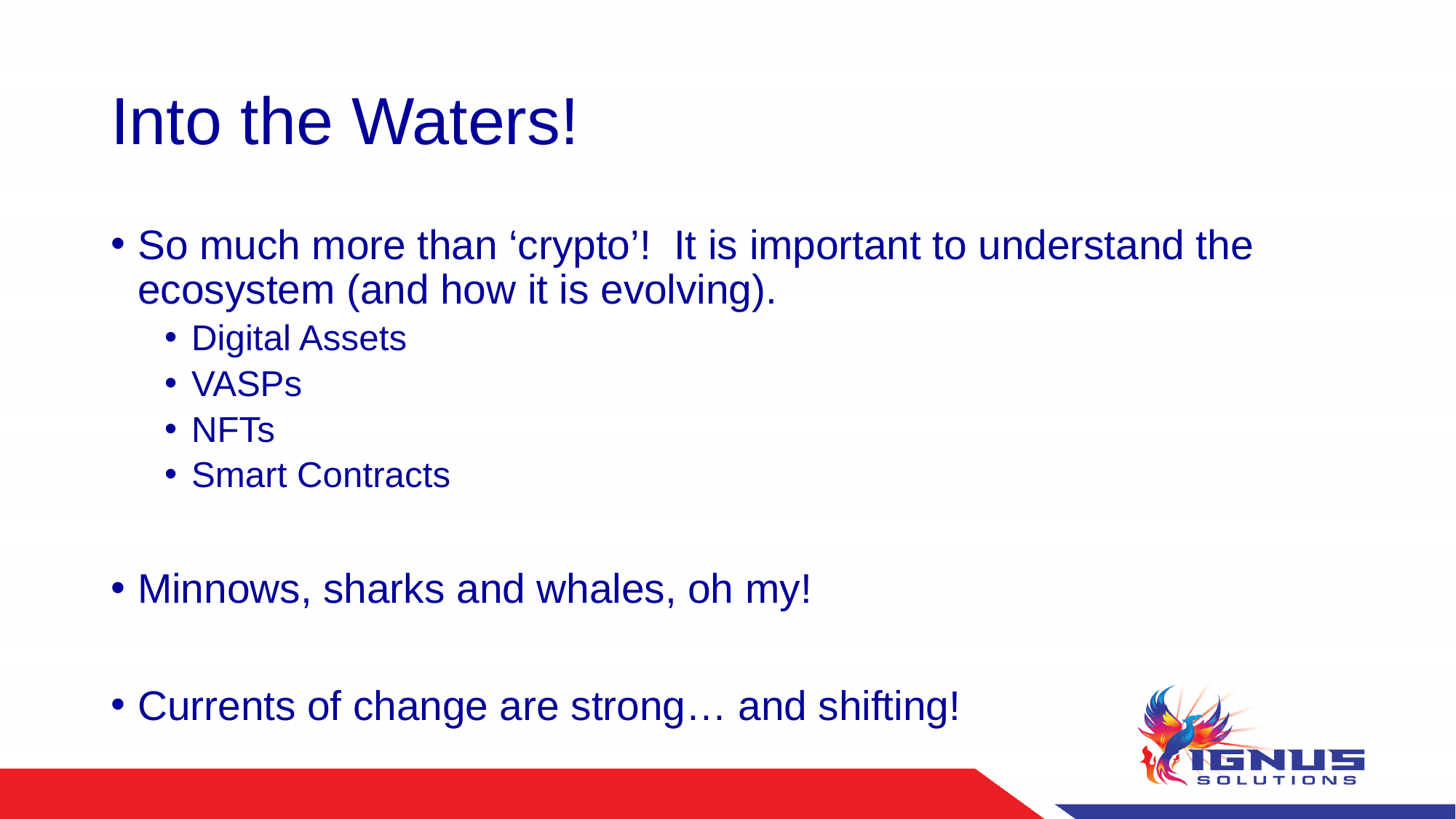

# Into the Waters!
So much more than ‘crypto’!  It is important to understand the ecosystem (and how it is evolving).
Digital Assets
VASPs
NFTs
Smart Contracts

Minnows, sharks and whales, oh my!

Currents of change are strong… and shifting!